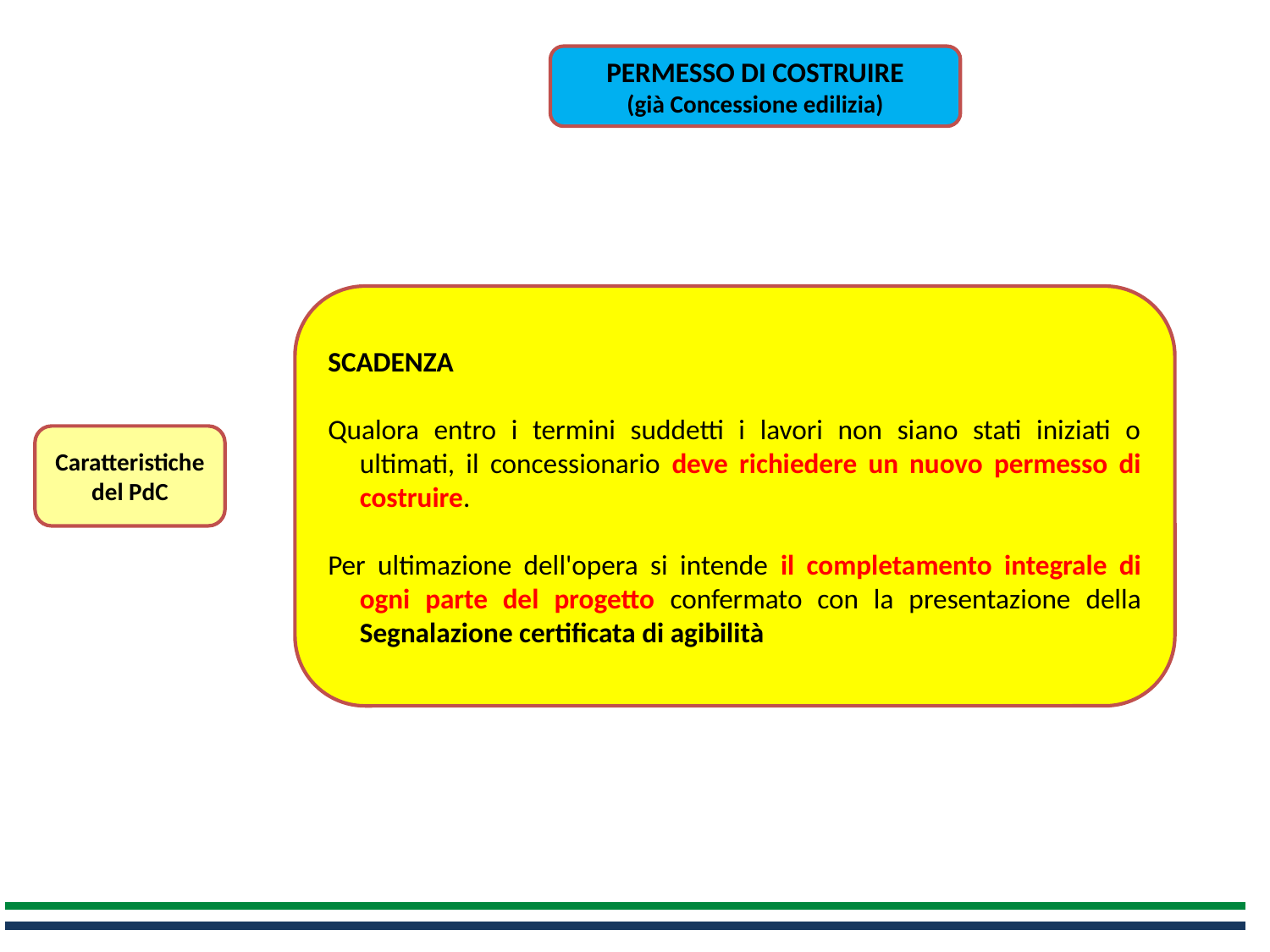

PERMESSO DI COSTRUIRE
(già Concessione edilizia)

SCADENZA

Qualora entro i termini suddetti i lavori non siano stati iniziati o ultimati, il concessionario deve richiedere un nuovo permesso di costruire.

Per ultimazione dell'opera si intende il completamento integrale di ogni parte del progetto confermato con la presentazione della Segnalazione certificata di agibilità

Caratteristichedel PdC